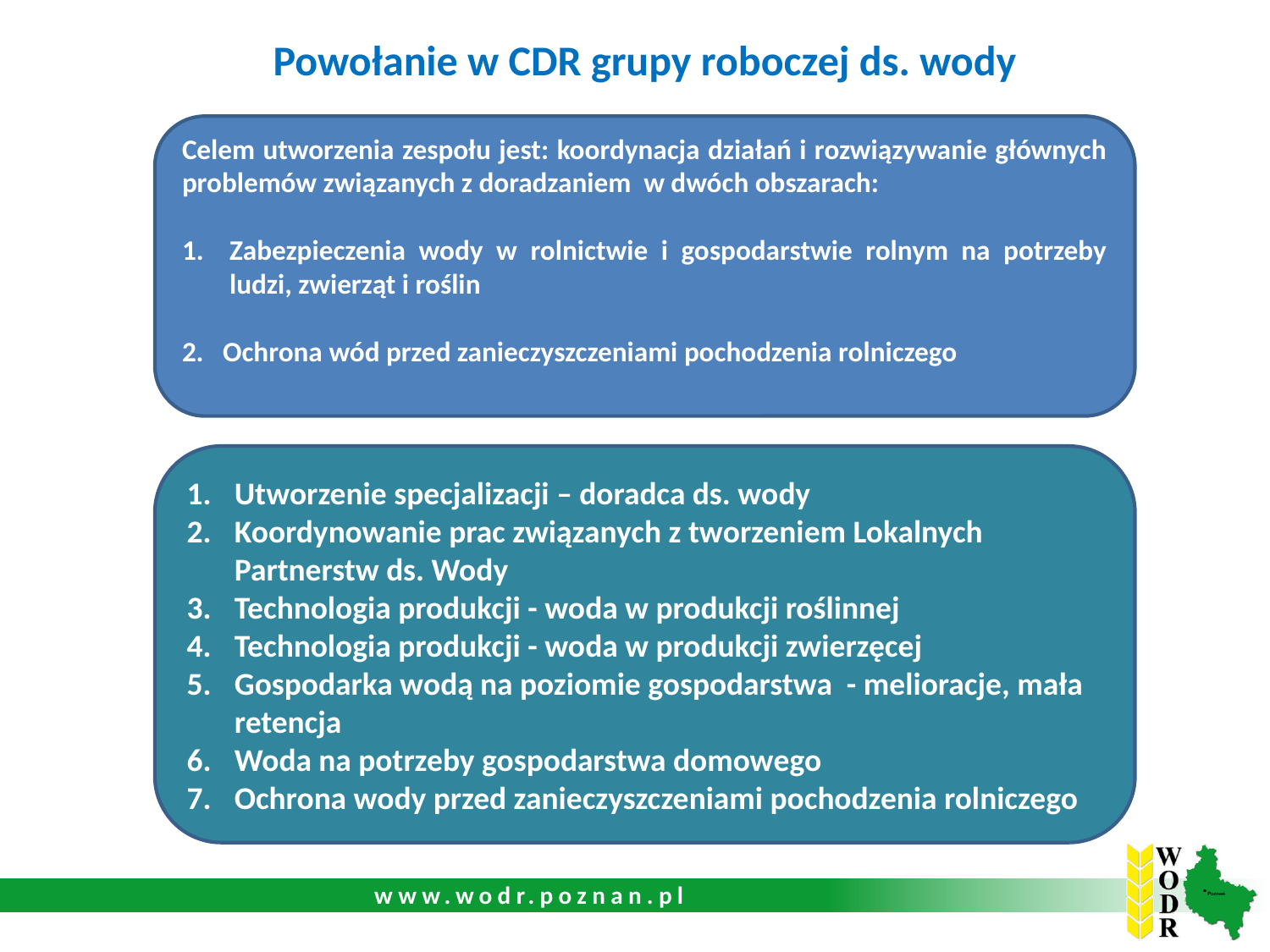

Powołanie w CDR grupy roboczej ds. wody
Celem utworzenia zespołu jest: koordynacja działań i rozwiązywanie głównych problemów związanych z doradzaniem  w dwóch obszarach:

Zabezpieczenia wody w rolnictwie i gospodarstwie rolnym na potrzeby ludzi, zwierząt i roślin

2.   Ochrona wód przed zanieczyszczeniami pochodzenia rolniczego

Utworzenie specjalizacji – doradca ds. wody
Koordynowanie prac związanych z tworzeniem Lokalnych Partnerstw ds. Wody
Technologia produkcji - woda w produkcji roślinnej
Technologia produkcji - woda w produkcji zwierzęcej
Gospodarka wodą na poziomie gospodarstwa  - melioracje, mała retencja
Woda na potrzeby gospodarstwa domowego
Ochrona wody przed zanieczyszczeniami pochodzenia rolniczego